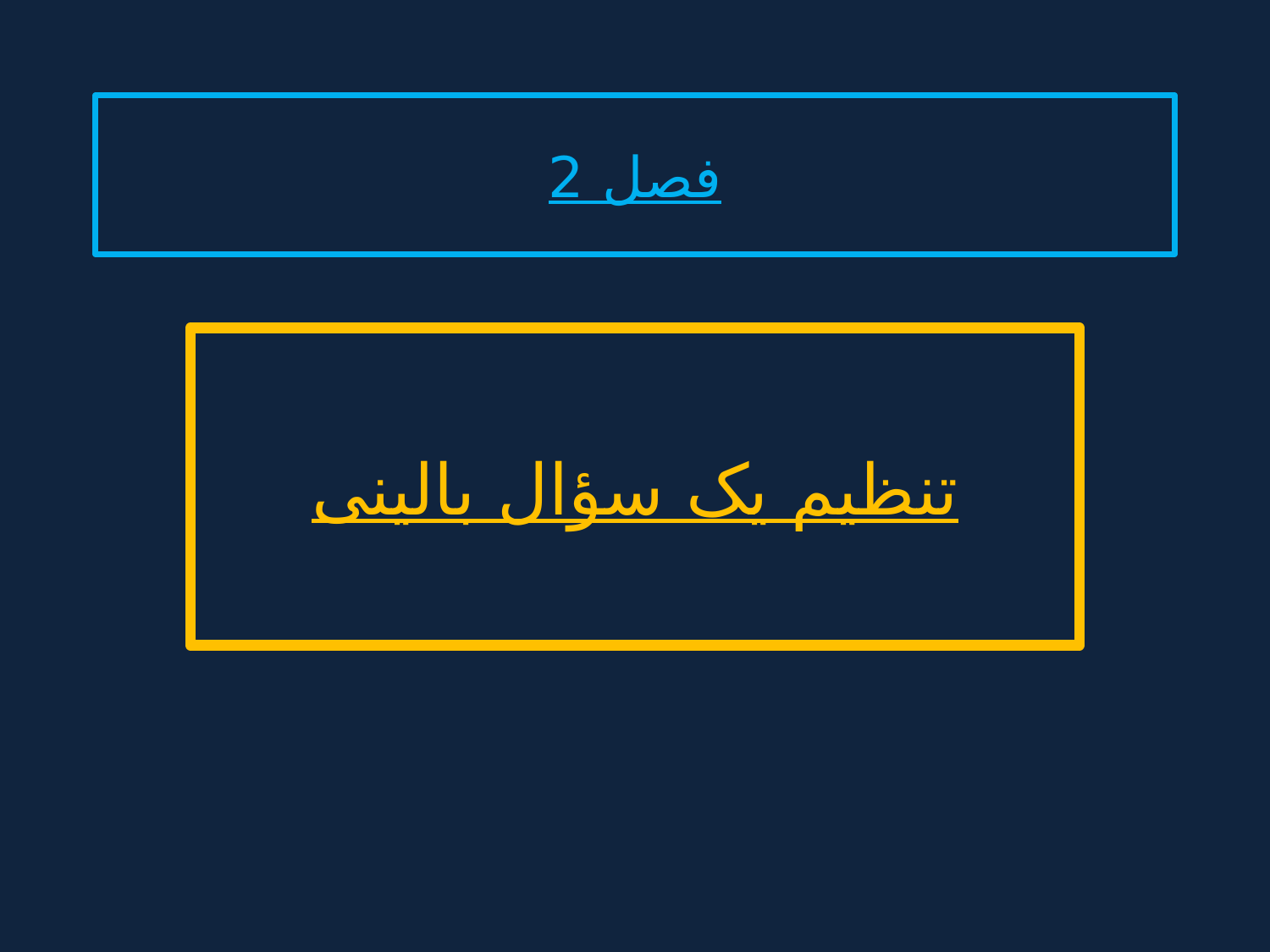

# فصل 2
تنظیم یک سؤال بالینی